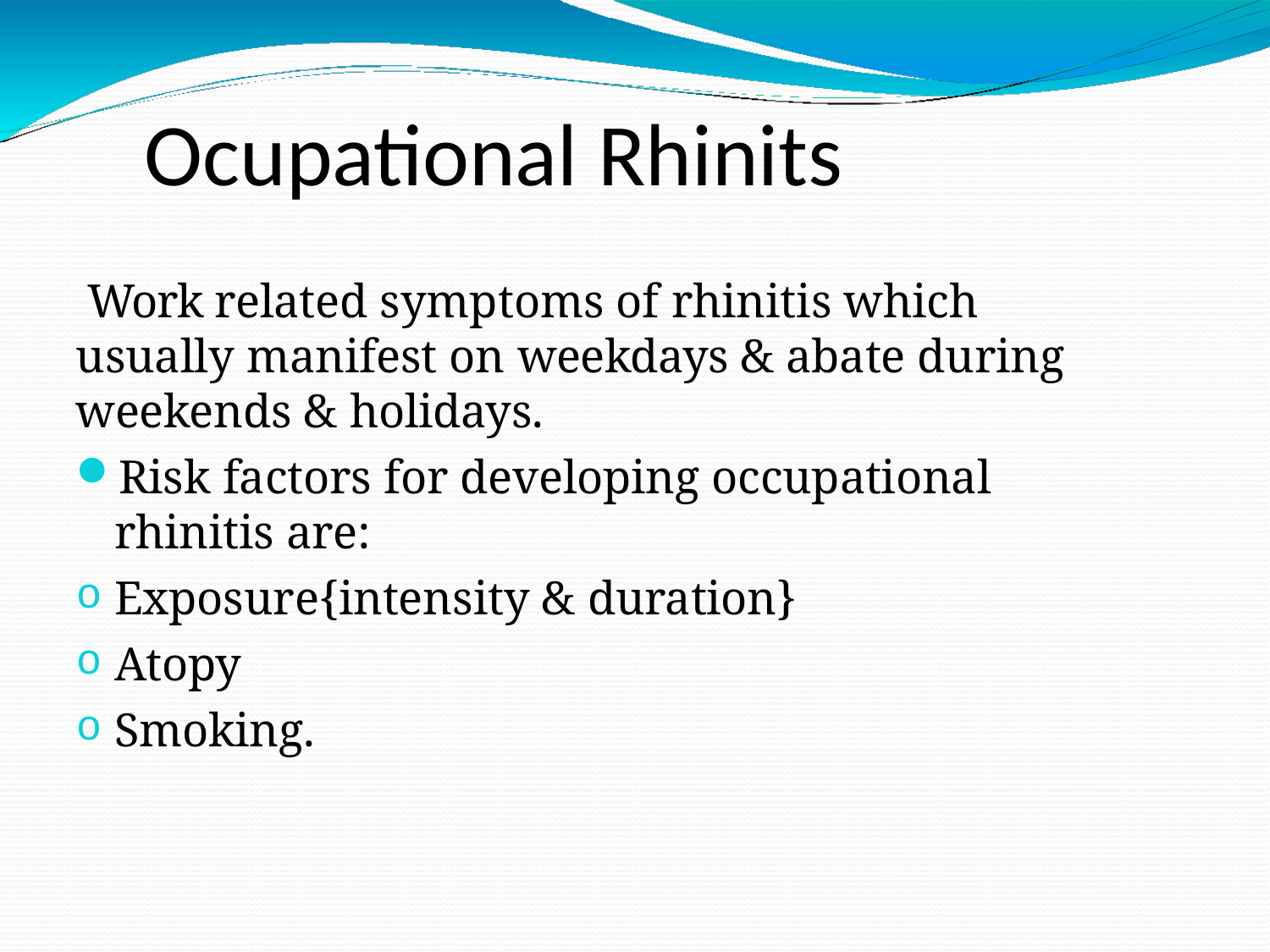

# Ocupational Rhinits
 Work related symptoms of rhinitis which  usually manifest on weekdays & abate during  weekends & holidays.
Risk factors for developing occupational rhinitis are:
Exposure{intensity & duration}
Atopy
Smoking.